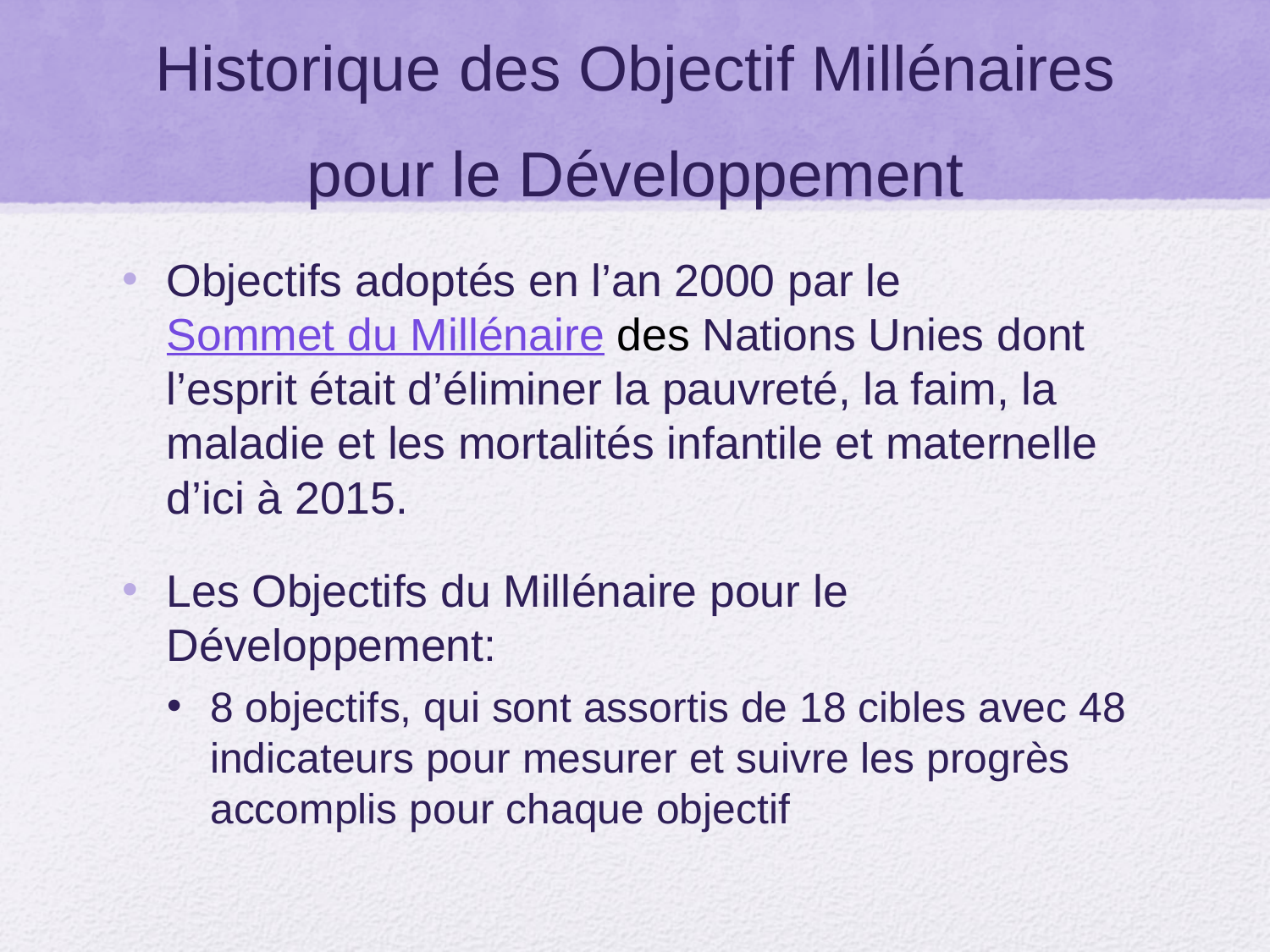

# Historique des Objectif Millénaires pour le Développement
Objectifs adoptés en l’an 2000 par le Sommet du Millénaire des Nations Unies dont l’esprit était d’éliminer la pauvreté, la faim, la maladie et les mortalités infantile et maternelle d’ici à 2015.
Les Objectifs du Millénaire pour le Développement:
8 objectifs, qui sont assortis de 18 cibles avec 48 indicateurs pour mesurer et suivre les progrès accomplis pour chaque objectif